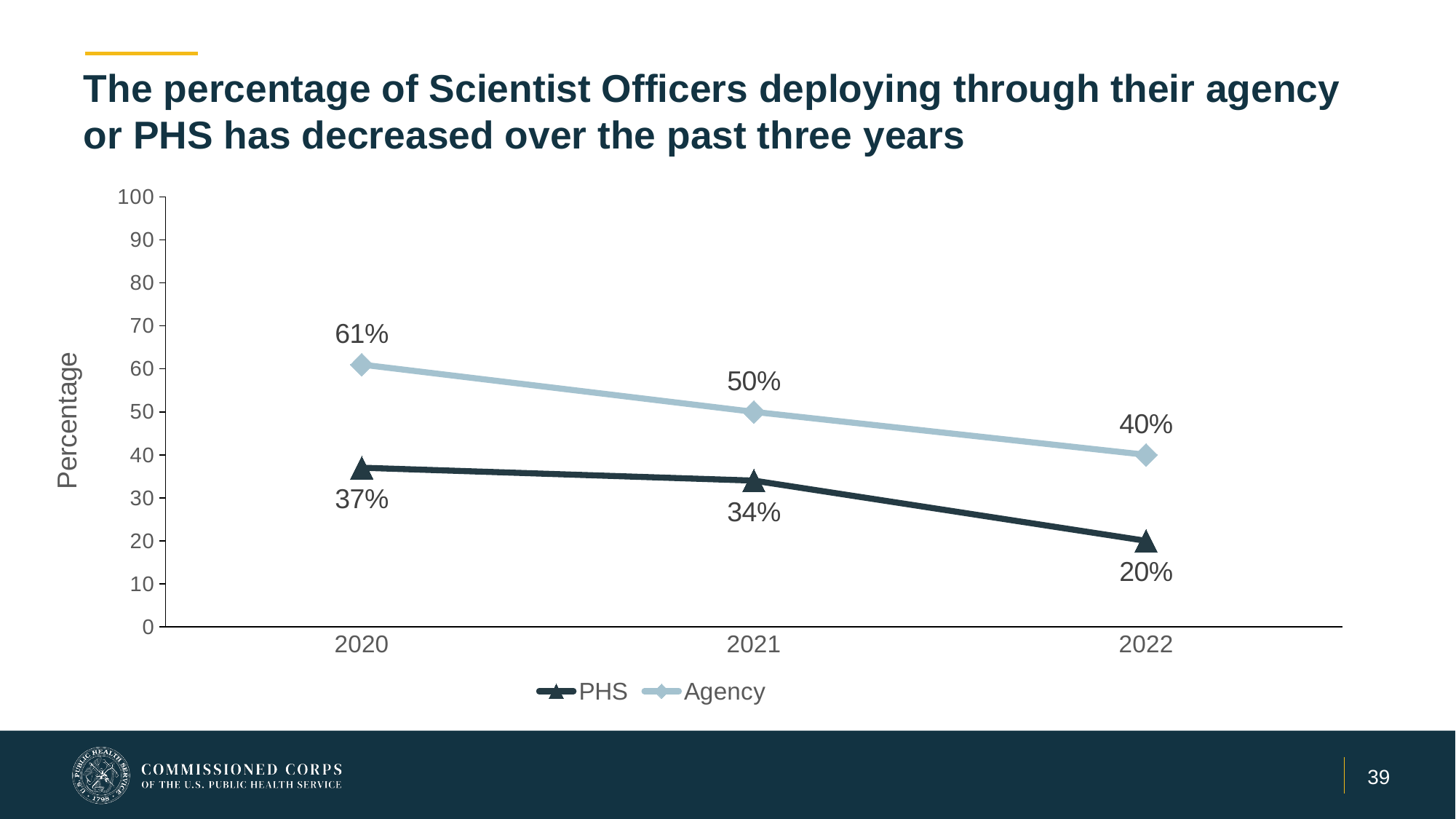

# The percentage of Scientist Officers deploying through their agency or PHS has decreased over the past three years

### Chart

| Category | PHS | Agency |
|---|---|---|
| 2020 | 37.0 | 61.0 |
| 2021 | 34.0 | 50.0 |
| 2022 | 20.0 | 40.0 |